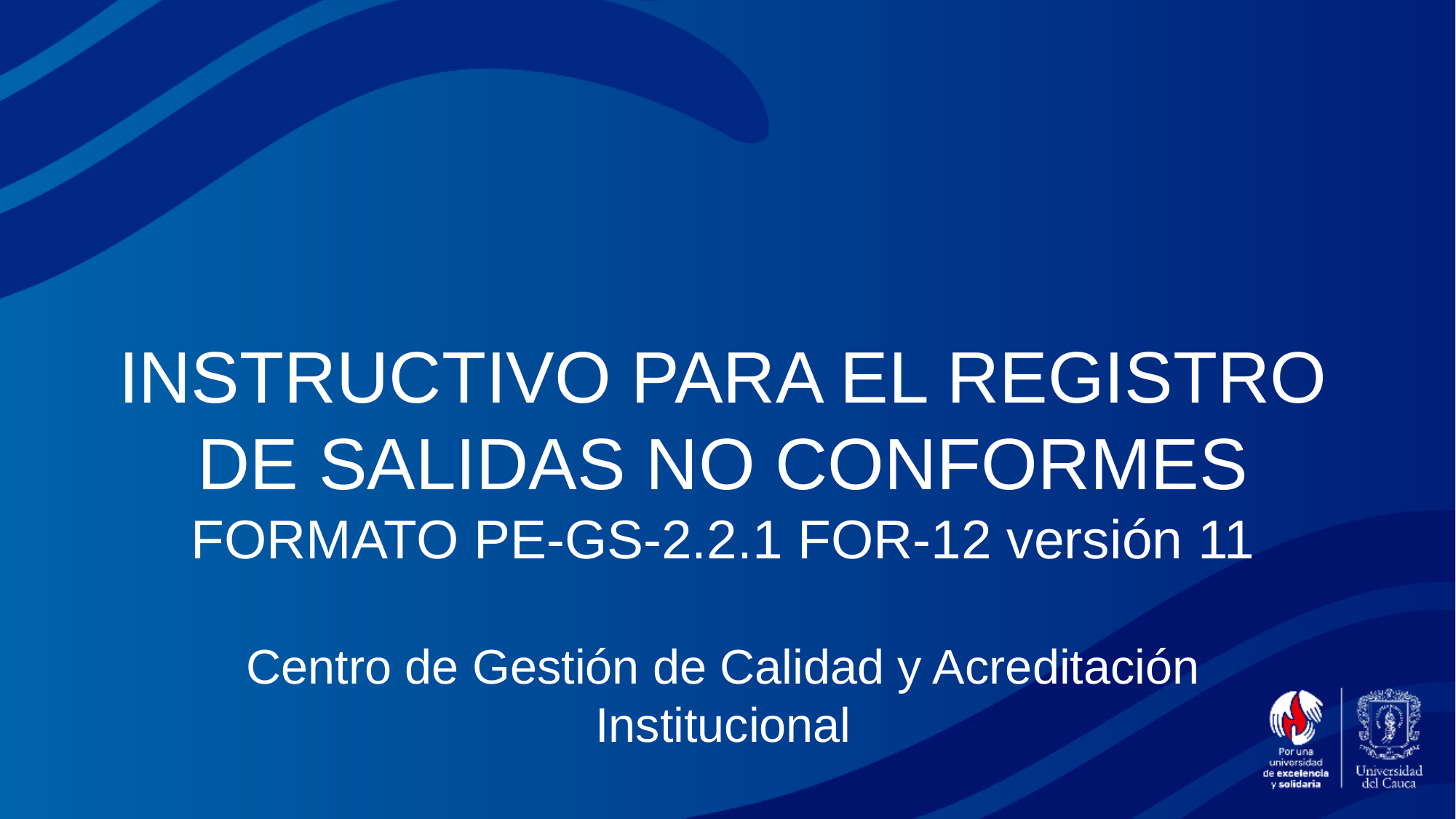

INSTRUCTIVO PARA EL REGISTRO DE SALIDAS NO CONFORMES
FORMATO PE-GS-2.2.1 FOR-12 versión 11

Centro de Gestión de Calidad y Acreditación Institucional